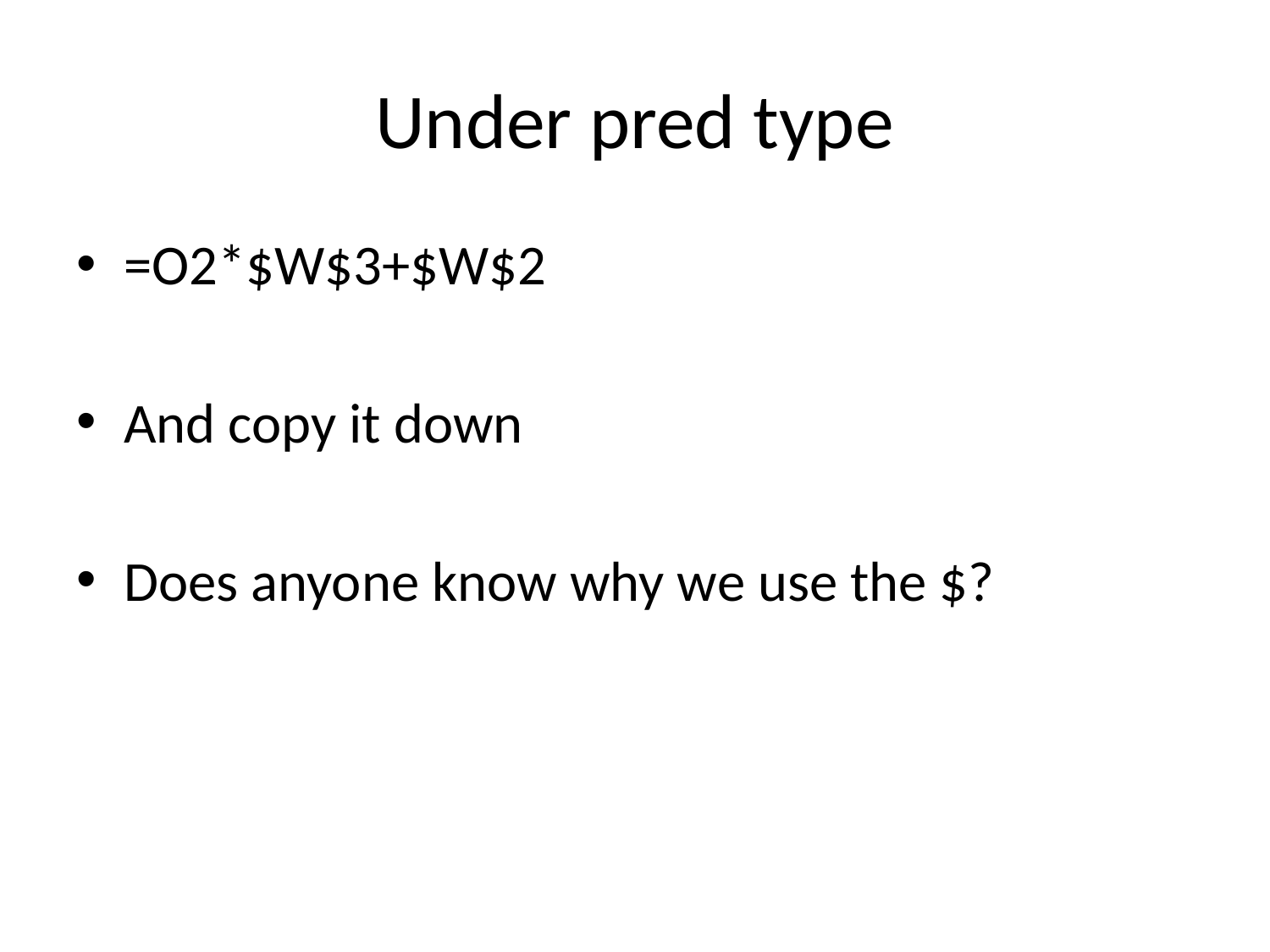

# Under pred type
=O2*$W$3+$W$2

And copy it down

Does anyone know why we use the $?